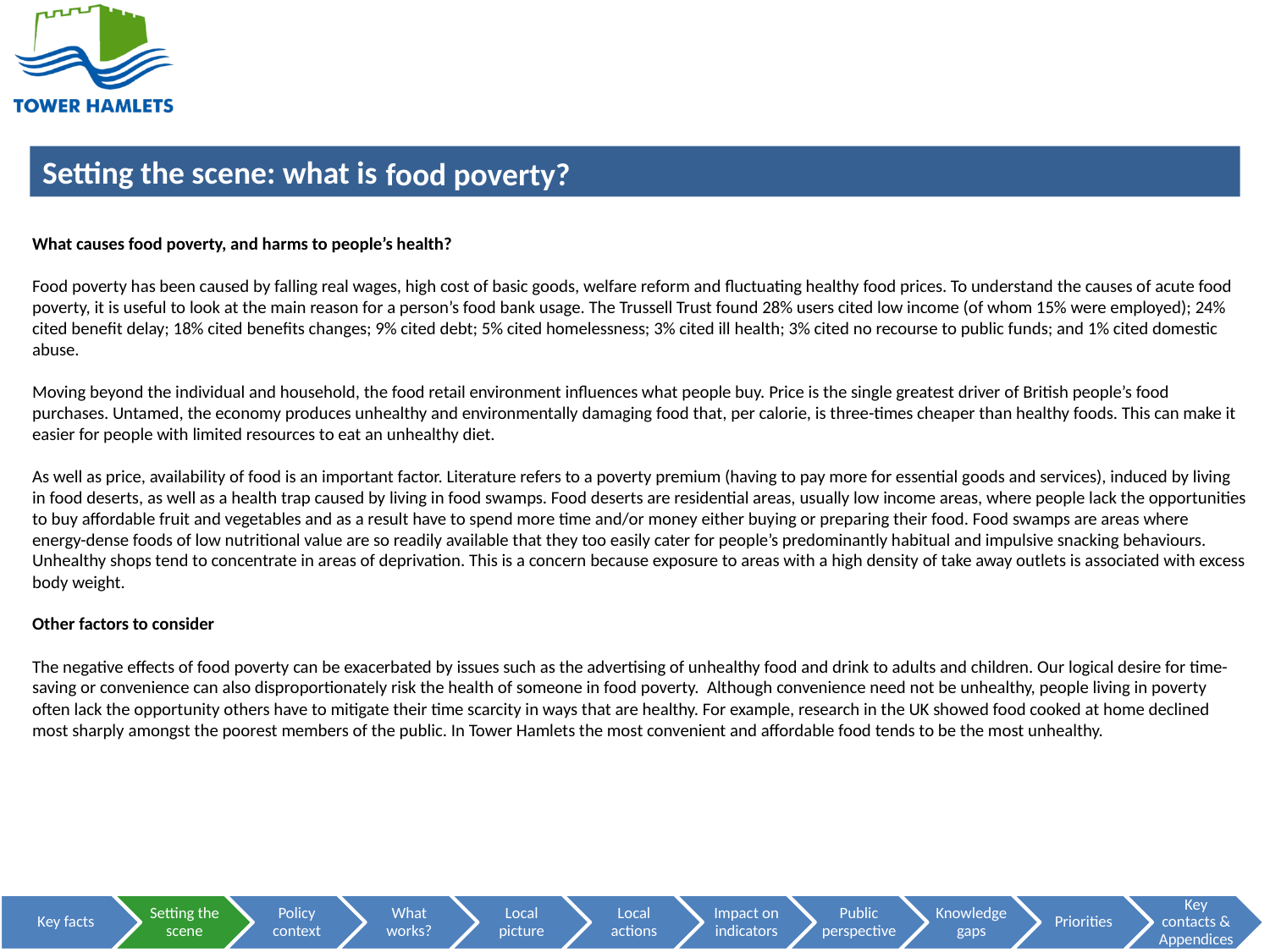

HOW FOOD POVERTY HARMS HEALTH
food poverty?

What causes food poverty, and harms to people’s health?

Food poverty has been caused by falling real wages, high cost of basic goods, welfare reform and fluctuating healthy food prices. To understand the causes of acute food poverty, it is useful to look at the main reason for a person’s food bank usage. The Trussell Trust found 28% users cited low income (of whom 15% were employed); 24% cited benefit delay; 18% cited benefits changes; 9% cited debt; 5% cited homelessness; 3% cited ill health; 3% cited no recourse to public funds; and 1% cited domestic abuse.

Moving beyond the individual and household, the food retail environment influences what people buy. Price is the single greatest driver of British people’s food purchases. Untamed, the economy produces unhealthy and environmentally damaging food that, per calorie, is three-times cheaper than healthy foods. This can make it easier for people with limited resources to eat an unhealthy diet.

As well as price, availability of food is an important factor. Literature refers to a poverty premium (having to pay more for essential goods and services), induced by living in food deserts, as well as a health trap caused by living in food swamps. Food deserts are residential areas, usually low income areas, where people lack the opportunities to buy affordable fruit and vegetables and as a result have to spend more time and/or money either buying or preparing their food. Food swamps are areas where  energy-dense foods of low nutritional value are so readily available that they too easily cater for people’s predominantly habitual and impulsive snacking behaviours. Unhealthy shops tend to concentrate in areas of deprivation. This is a concern because exposure to areas with a high density of take away outlets is associated with excess body weight.

Other factors to consider

The negative effects of food poverty can be exacerbated by issues such as the advertising of unhealthy food and drink to adults and children. Our logical desire for time-saving or convenience can also disproportionately risk the health of someone in food poverty.  Although convenience need not be unhealthy, people living in poverty often lack the opportunity others have to mitigate their time scarcity in ways that are healthy. For example, research in the UK showed food cooked at home declined most sharply amongst the poorest members of the public. In Tower Hamlets the most convenient and affordable food tends to be the most unhealthy.